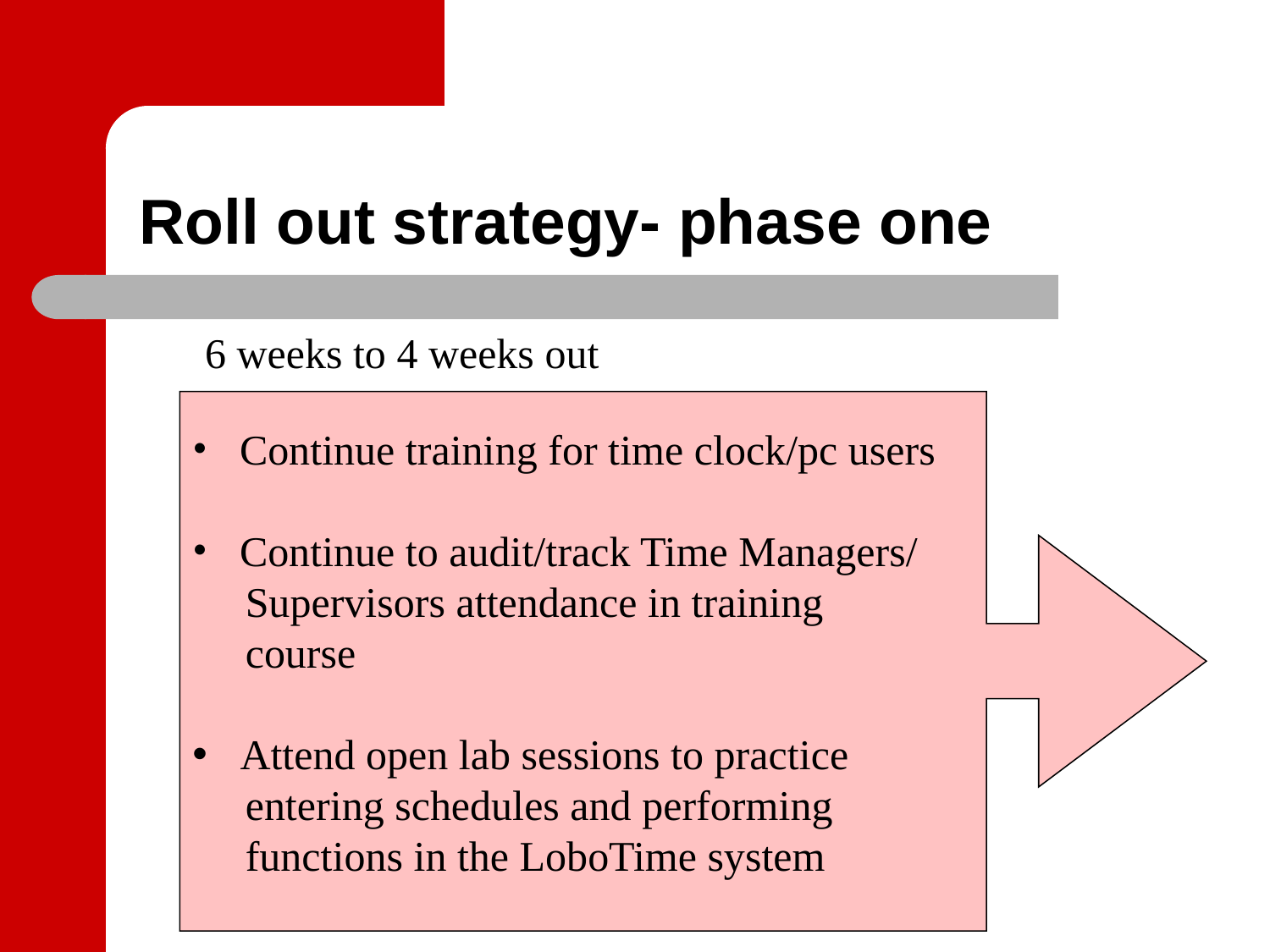

# Roll out strategy- phase one
6 weeks to 4 weeks out

Continue training for time clock/pc users

Continue to audit/track Time Managers/
     Supervisors attendance in training
     course

Attend open lab sessions to practice
     entering schedules and performing
     functions in the LoboTime system